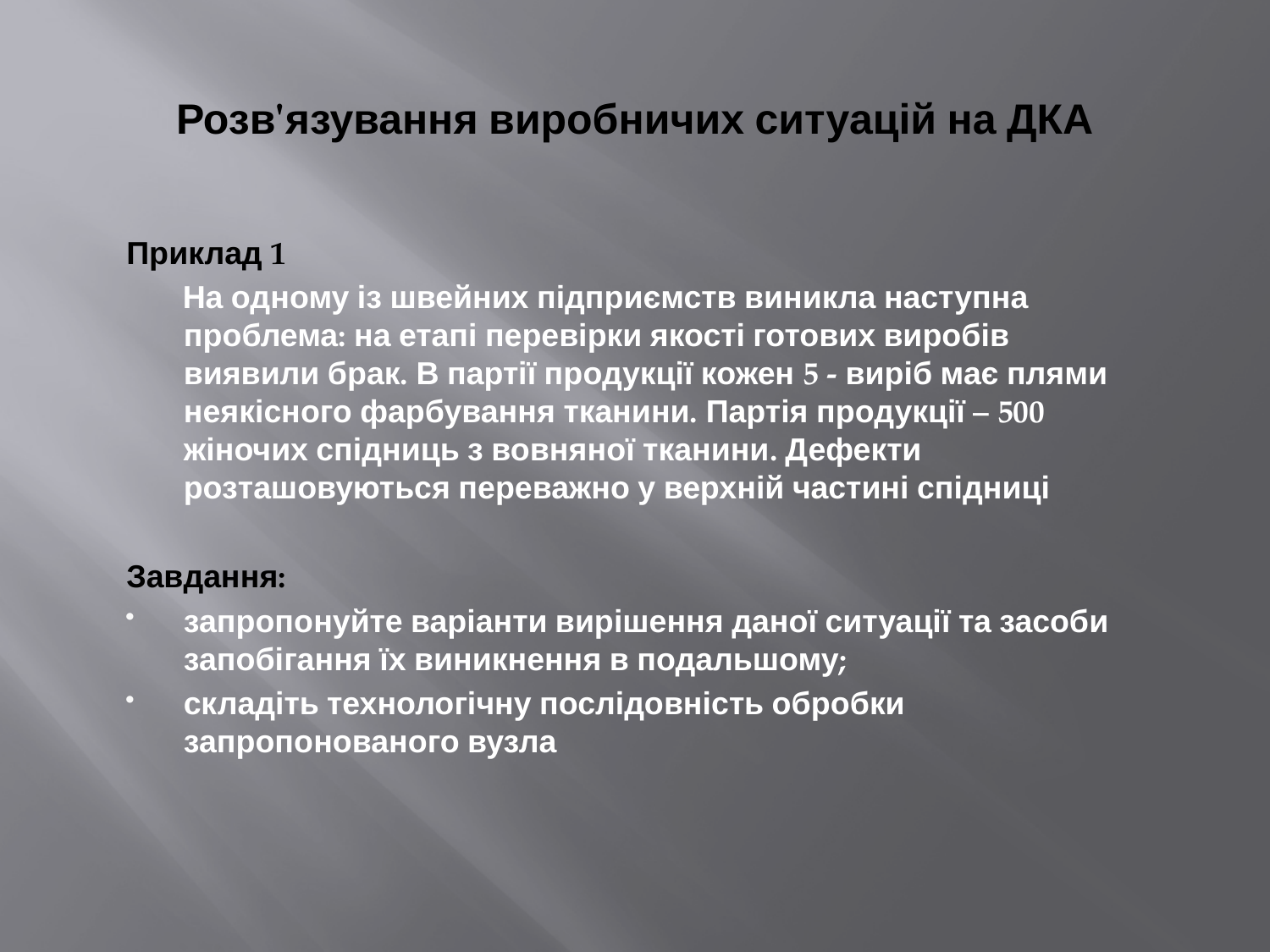

# Розв'язування виробничих ситуацій на ДКА
Приклад 1
       На одному із швейних підприємств виникла наступна проблема: на етапі перевірки якості готових виробів виявили брак. В партії продукції кожен 5 - виріб має плями неякісного фарбування тканини. Партія продукції – 500 жіночих спідниць з вовняної тканини. Дефекти розташовуються переважно у верхній частині спідниці

Завдання:
запропонуйте варіанти вирішення даної ситуації та засоби запобігання їх виникнення в подальшому;
складіть технологічну послідовність обробки запропонованого вузла